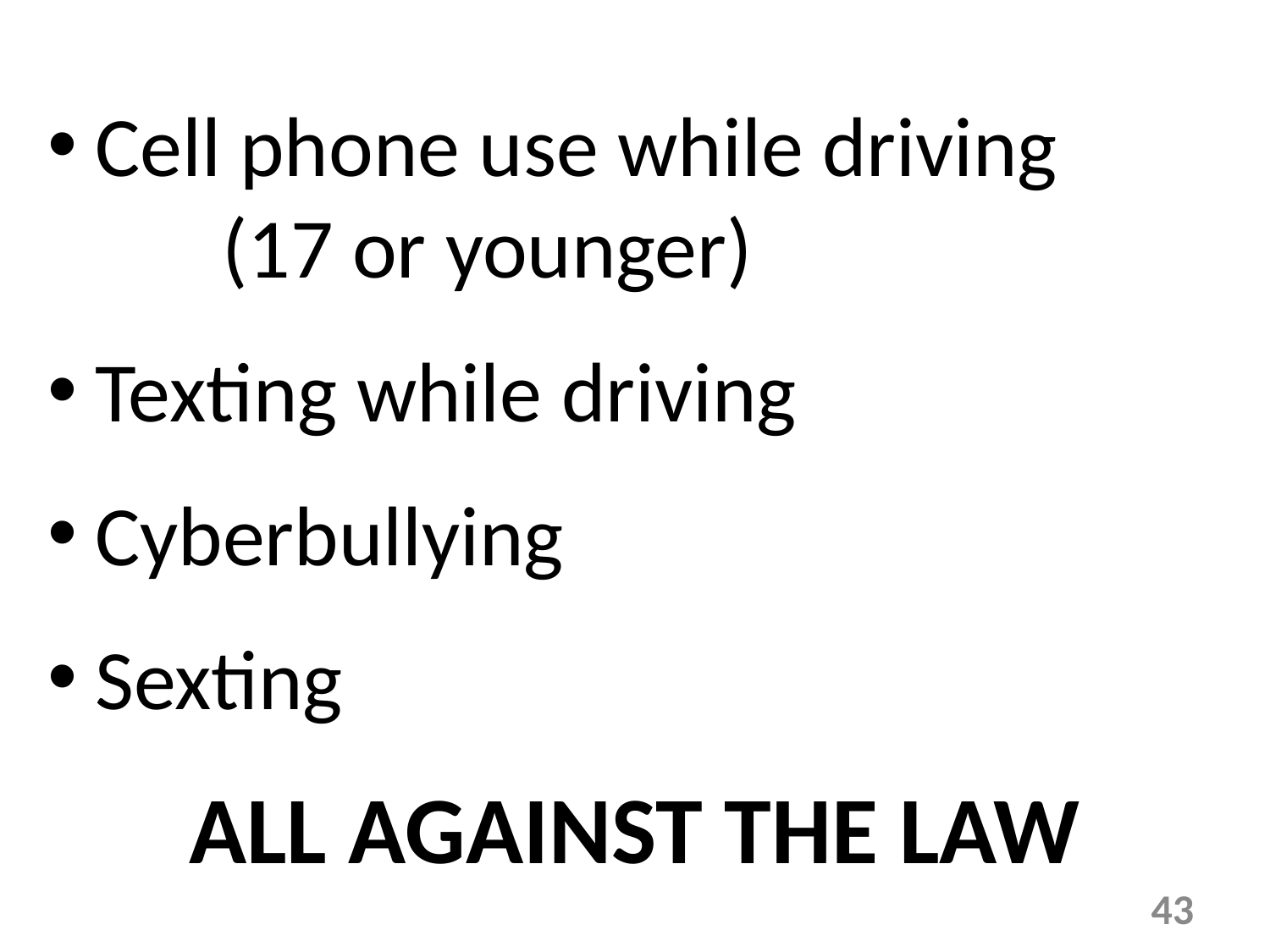

Cell phone use while driving
	(17 or younger)
Texting while driving
Cyberbullying
Sexting
ALL AGAINST THE LAW
43